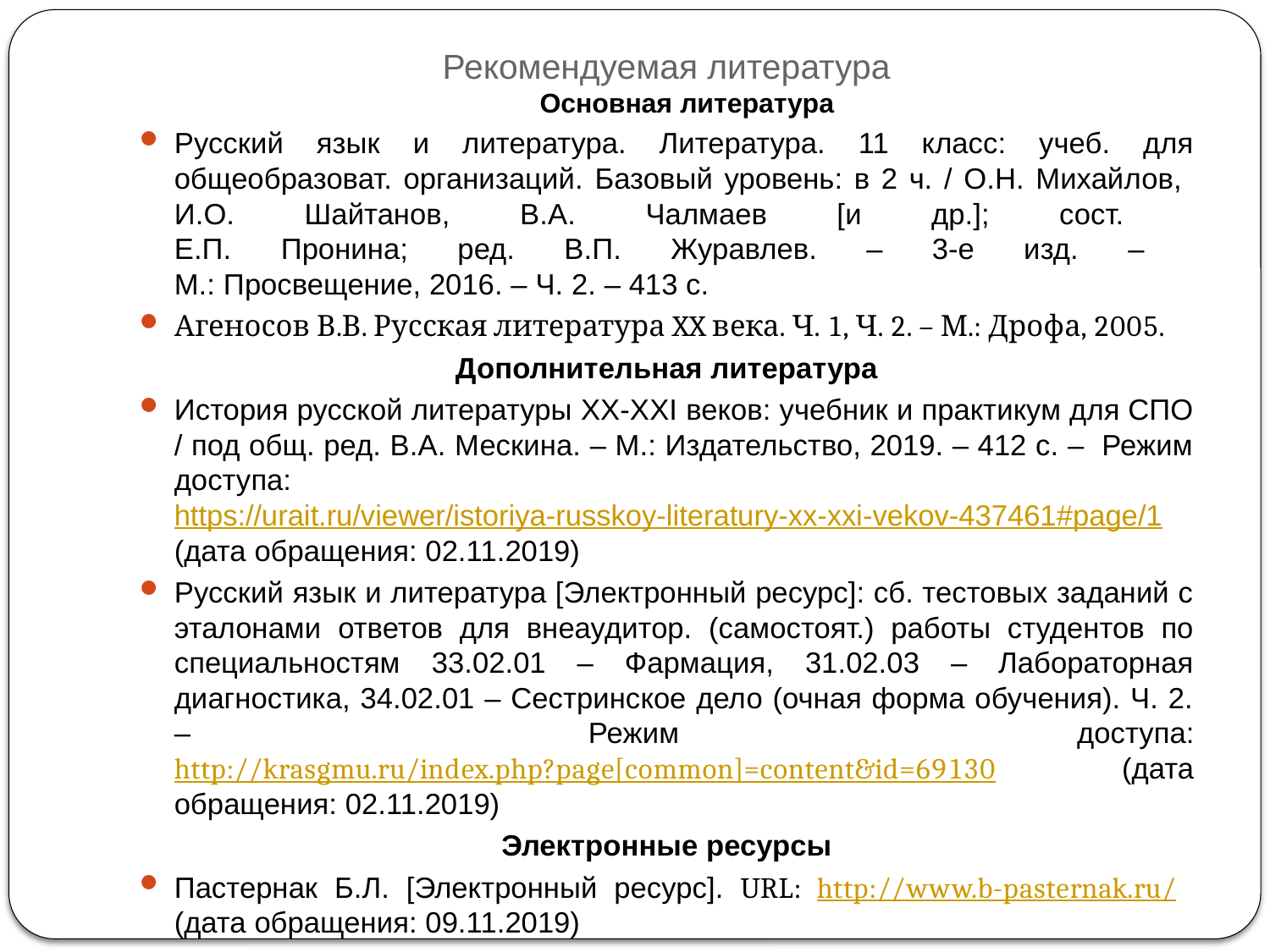

# Рекомендуемая литература
Основная литература
Русский язык и литература. Литература. 11 класс: учеб. для общеобразоват. организаций. Базовый уровень: в 2 ч. / О.Н. Михайлов,
И.О. Шайтанов, В.А. Чалмаев [и др.]; сост.
Е.П. Пронина; ред. В.П. Журавлев. – 3-е изд. –
М.: Просвещение, 2016. – Ч. 2. – 413 с.
Агеносов В.В. Русская литература XX века. Ч. 1, Ч. 2. – М.: Дрофа, 2005.
Дополнительная литература
История русской литературы XX-XXI веков: учебник и практикум для СПО / под общ. ред. В.А. Мескина. – М.: Издательство, 2019. – 412 с. –  Режим доступа: https://urait.ru/viewer/istoriya-russkoy-literatury-xx-xxi-vekov-437461#page/1(дата обращения: 02.11.2019)
Русский язык и литература [Электронный ресурс]: сб. тестовых заданий с эталонами ответов для внеаудитор. (самостоят.) работы студентов по специальностям 33.02.01 – Фармация, 31.02.03 – Лабораторная диагностика, 34.02.01 – Сестринское дело (очная форма обучения). Ч. 2. – Режим доступа: http://krasgmu.ru/index.php?page[common]=content&id=69130 (дата обращения: 02.11.2019)
Электронные ресурсы
Пастернак Б.Л. [Электронный ресурс]. URL: http://www.b-pasternak.ru/  (дата обращения: 09.11.2019)